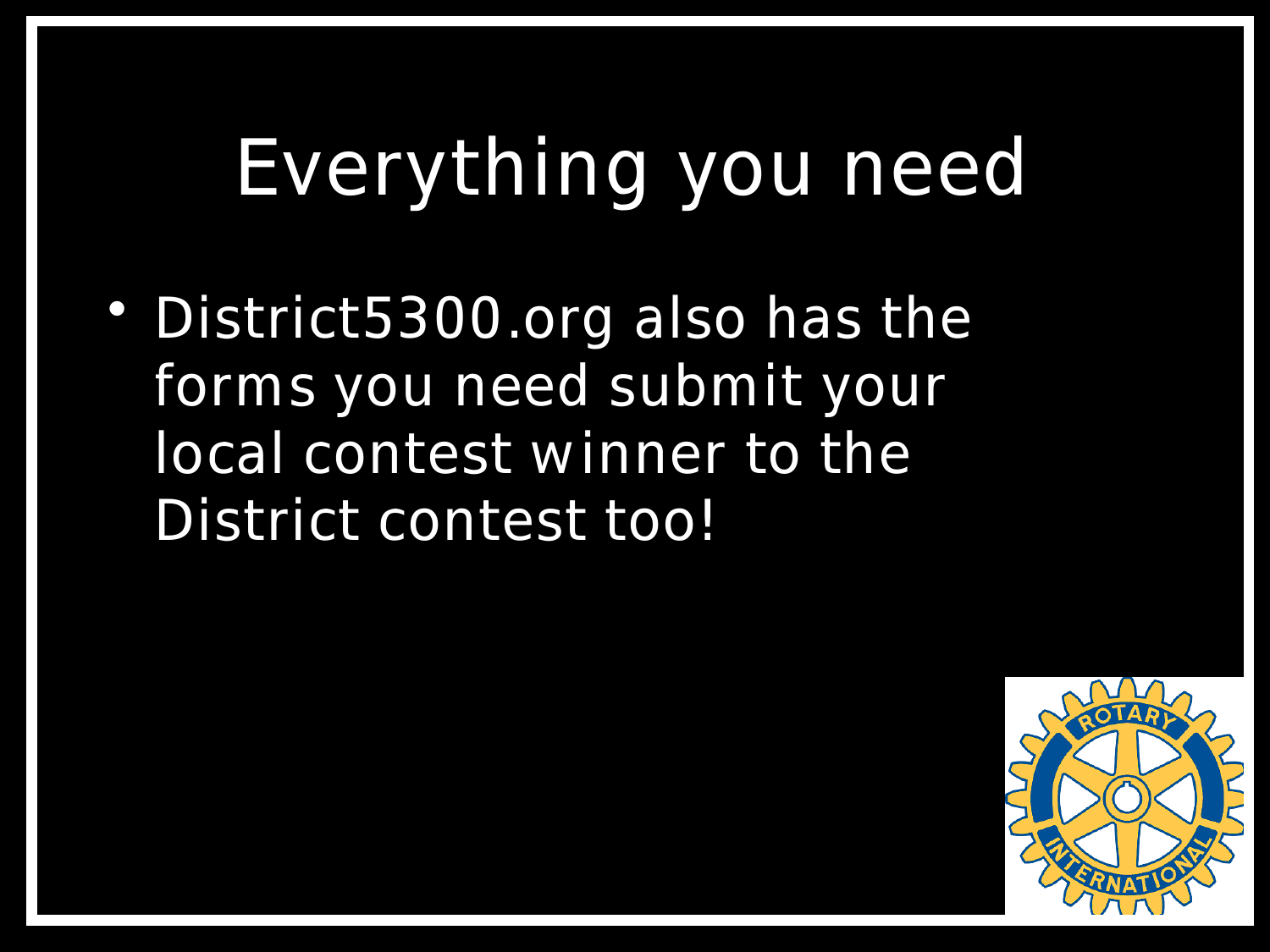

# Everything you need
District5300.org also has the forms you need submit your local contest winner to the District contest too!